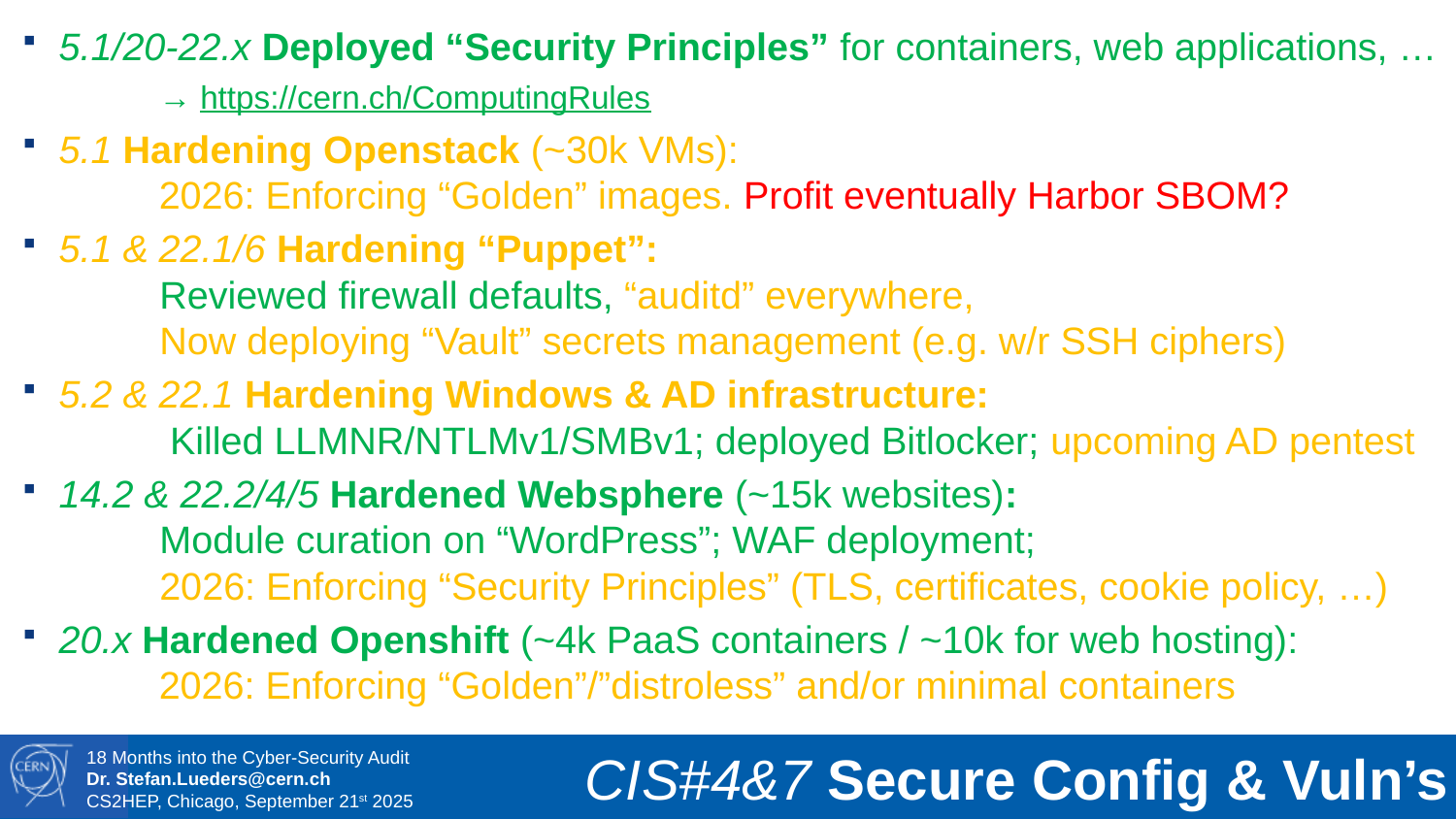

5.1/20-22.x Deployed “Security Principles” for containers, web applications, … 	→ https://cern.ch/ComputingRules
5.1 Hardening Openstack (~30k VMs):
	2026: Enforcing “Golden” images. Profit eventually Harbor SBOM?
5.1 & 22.1/6 Hardening “Puppet”:
	Reviewed firewall defaults, “auditd” everywhere,
	Now deploying “Vault” secrets management (e.g. w/r SSH ciphers)
5.2 & 22.1 Hardening Windows & AD infrastructure:
	 Killed LLMNR/NTLMv1/SMBv1; deployed Bitlocker; upcoming AD pentest
14.2 & 22.2/4/5 Hardened Websphere (~15k websites):
	Module curation on “WordPress”; WAF deployment;
	2026: Enforcing “Security Principles” (TLS, certificates, cookie policy, …)
20.x Hardened Openshift (~4k PaaS containers / ~10k for web hosting):
	2026: Enforcing “Golden”/”distroless” and/or minimal containers
# CIS#4&7 Secure Config & Vuln’s